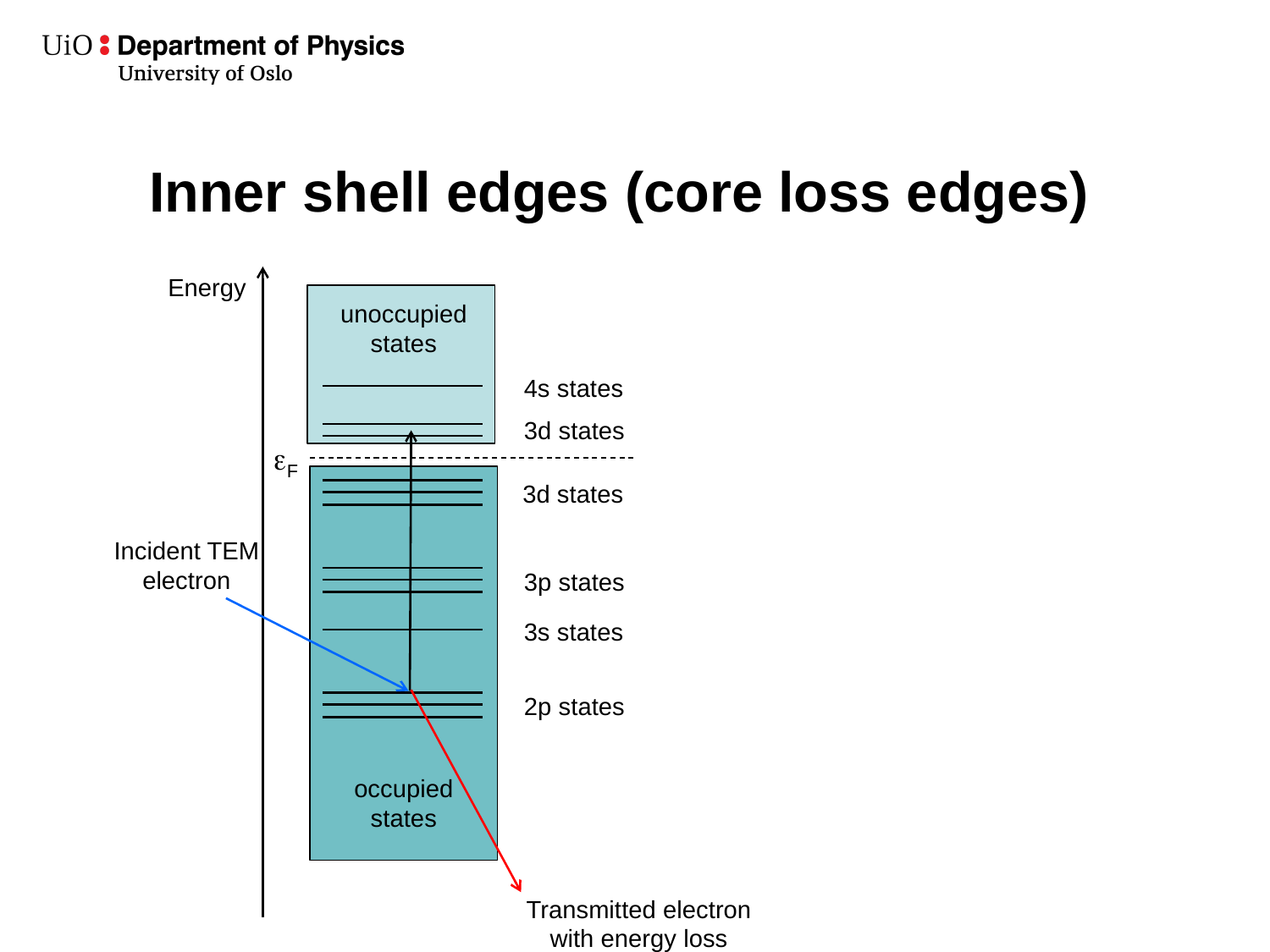

# Inner shell edges (core loss edges)
Energy

unoccupied states
4s states
3d states
3d states
3p states
3s states
2p states
εF

occupied states
Incident TEM electron
Transmitted electron with energy loss